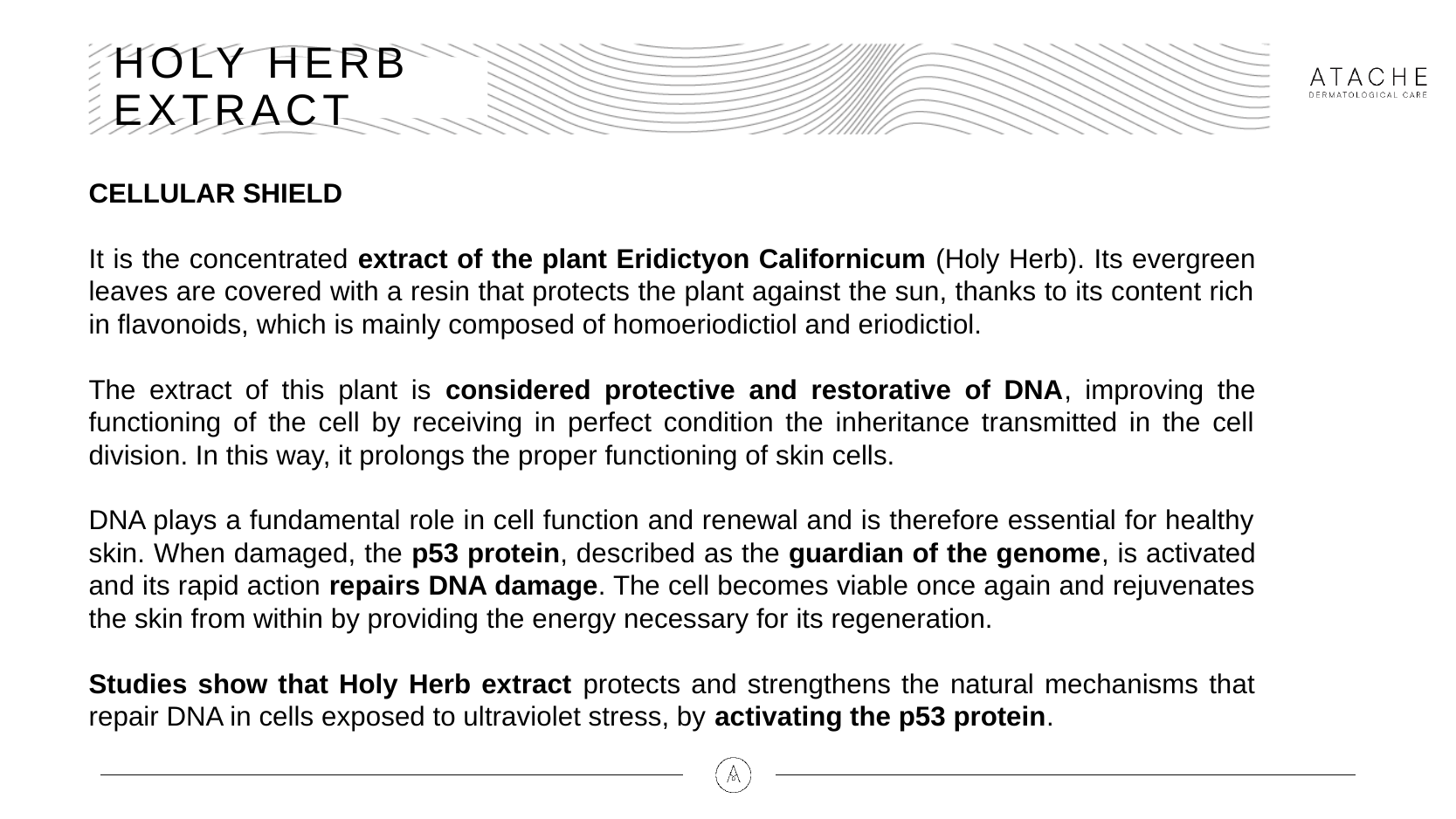

# HOLY HERB EXTRACT
CELLULAR SHIELD

It is the concentrated extract of the plant Eridictyon Californicum (Holy Herb). Its evergreen leaves are covered with a resin that protects the plant against the sun, thanks to its content rich in flavonoids, which is mainly composed of homoeriodictiol and eriodictiol.

The extract of this plant is considered protective and restorative of DNA, improving the functioning of the cell by receiving in perfect condition the inheritance transmitted in the cell division. In this way, it prolongs the proper functioning of skin cells.

DNA plays a fundamental role in cell function and renewal and is therefore essential for healthy skin. When damaged, the p53 protein, described as the guardian of the genome, is activated and its rapid action repairs DNA damage. The cell becomes viable once again and rejuvenates the skin from within by providing the energy necessary for its regeneration.

Studies show that Holy Herb extract protects and strengthens the natural mechanisms that repair DNA in cells exposed to ultraviolet stress, by activating the p53 protein.